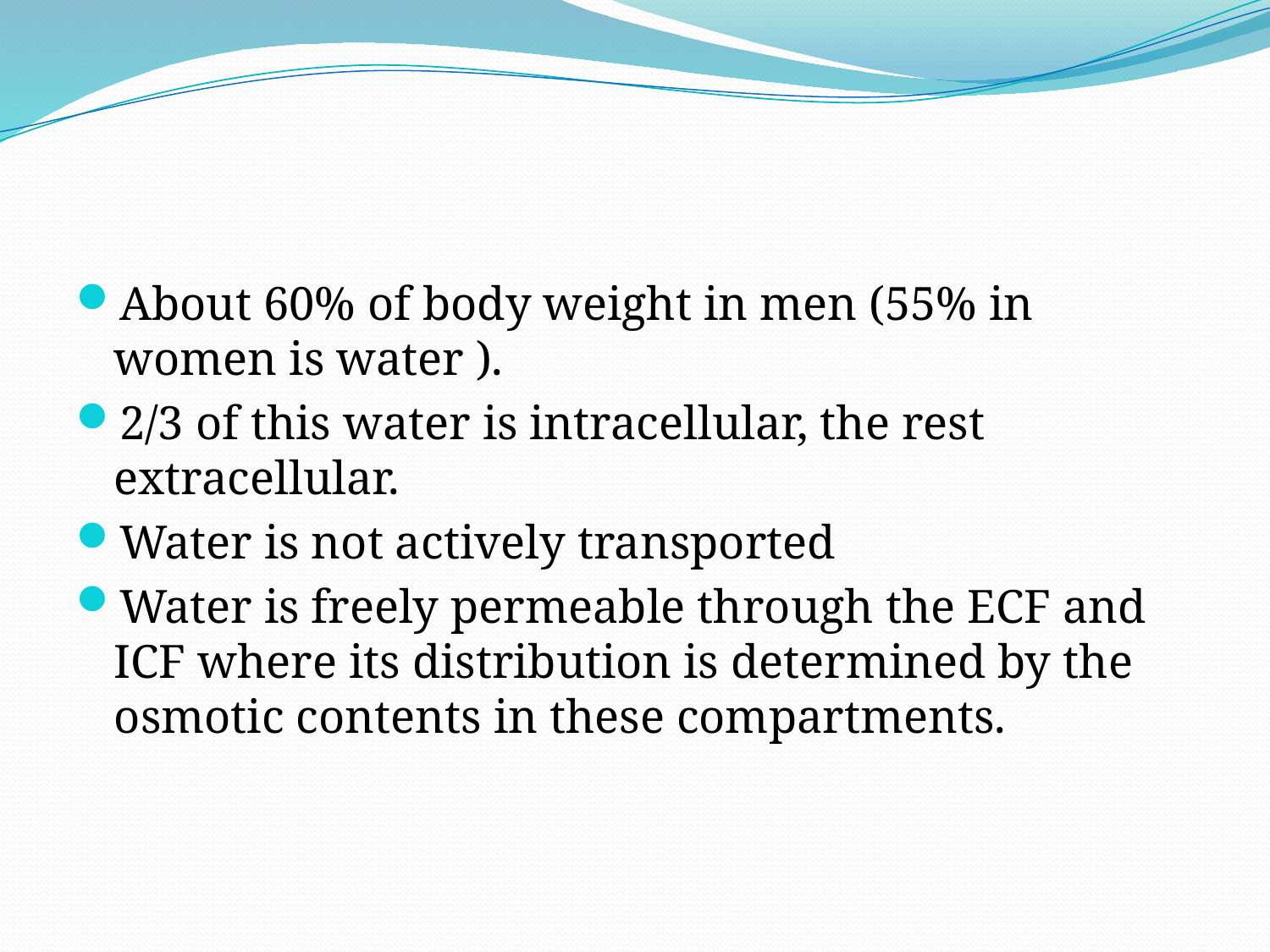

#
About 60% of body weight in men (55% in women is water ).
2/3 of this water is intracellular, the rest extracellular.
Water is not actively transported
Water is freely permeable through the ECF and ICF where its distribution is determined by the osmotic contents in these compartments.